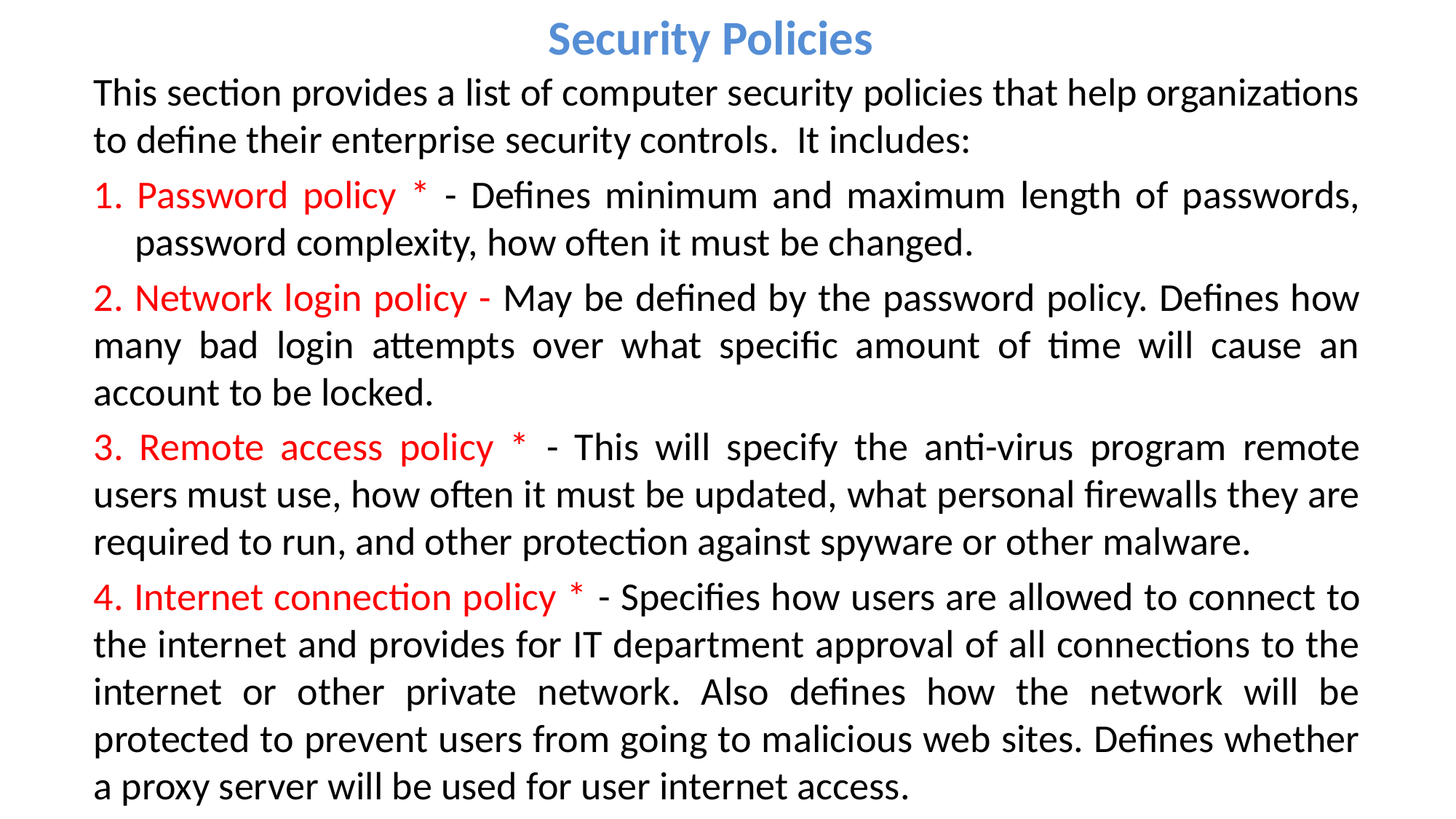

# Security Policies
This section provides a list of computer security policies that help organizations to define their enterprise security controls.  It includes:
1. Password policy * - Defines minimum and maximum length of passwords, password complexity, how often it must be changed.
2. Network login policy - May be defined by the password policy. Defines how many bad login attempts over what specific amount of time will cause an account to be locked.
3. Remote access policy * - This will specify the anti-virus program remote users must use, how often it must be updated, what personal firewalls they are required to run, and other protection against spyware or other malware.
4. Internet connection policy * - Specifies how users are allowed to connect to the internet and provides for IT department approval of all connections to the internet or other private network. Also defines how the network will be protected to prevent users from going to malicious web sites. Defines whether a proxy server will be used for user internet access.